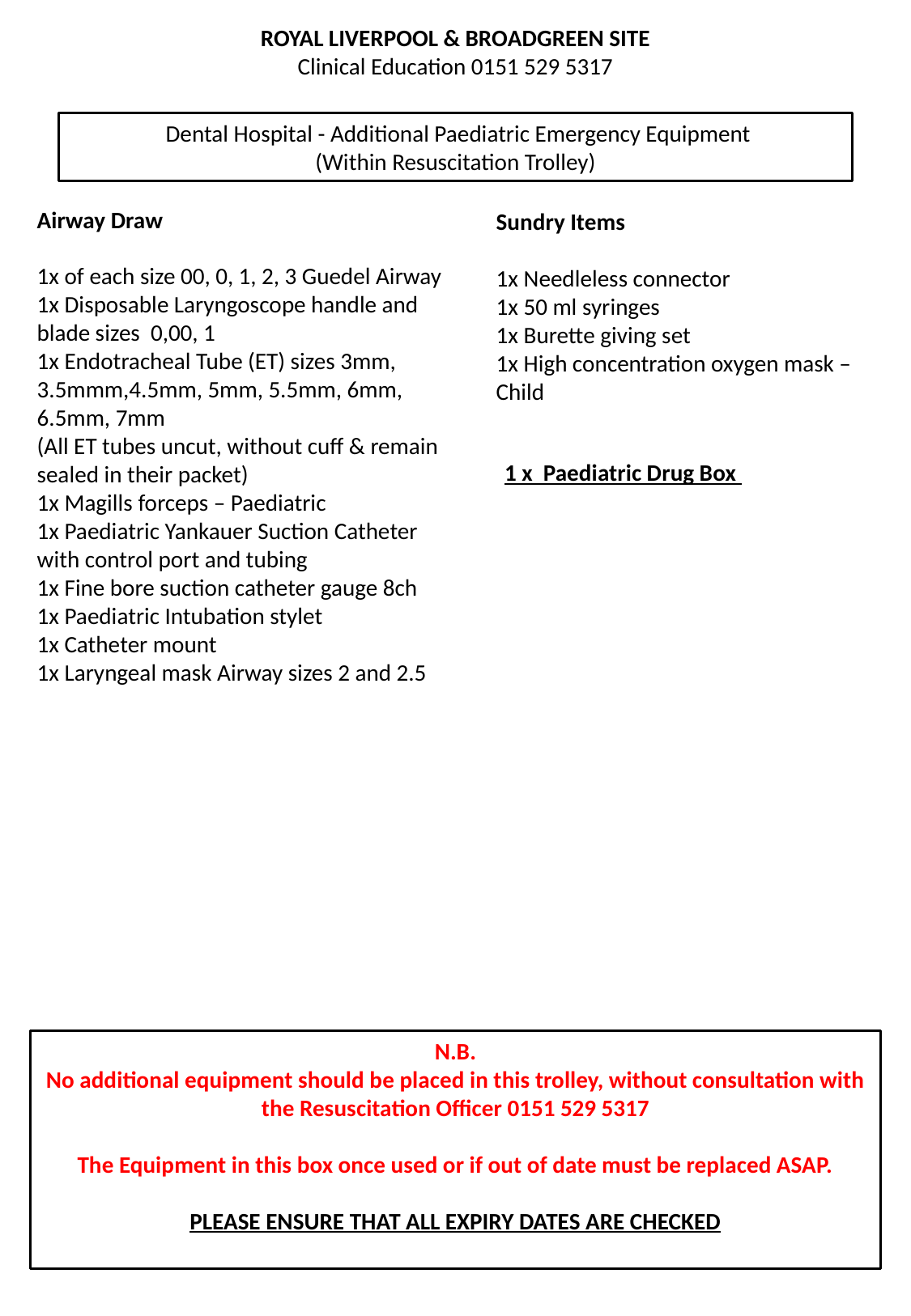

ROYAL LIVERPOOL & BROADGREEN SITE
Clinical Education 0151 529 5317
 Dental Hospital - Additional Paediatric Emergency Equipment
(Within Resuscitation Trolley)
Airway Draw

1x of each size 00, 0, 1, 2, 3 Guedel Airway
1x Disposable Laryngoscope handle and blade sizes  0,00, 1
1x Endotracheal Tube (ET) sizes 3mm, 3.5mmm,4.5mm, 5mm, 5.5mm, 6mm, 6.5mm, 7mm
(All ET tubes uncut, without cuff & remain sealed in their packet)
1x Magills forceps – Paediatric
1x Paediatric Yankauer Suction Catheter with control port and tubing
1x Fine bore suction catheter gauge 8ch
1x Paediatric Intubation stylet
1x Catheter mount
1x Laryngeal mask Airway sizes 2 and 2.5

Sundry Items

1x Needleless connector
1x 50 ml syringes
1x Burette giving set
1x High concentration oxygen mask – Child

1 x  Paediatric Drug Box
N.B.
No additional equipment should be placed in this trolley, without consultation with the Resuscitation Officer 0151 529 5317

The Equipment in this box once used or if out of date must be replaced ASAP.

PLEASE ENSURE THAT ALL EXPIRY DATES ARE CHECKED